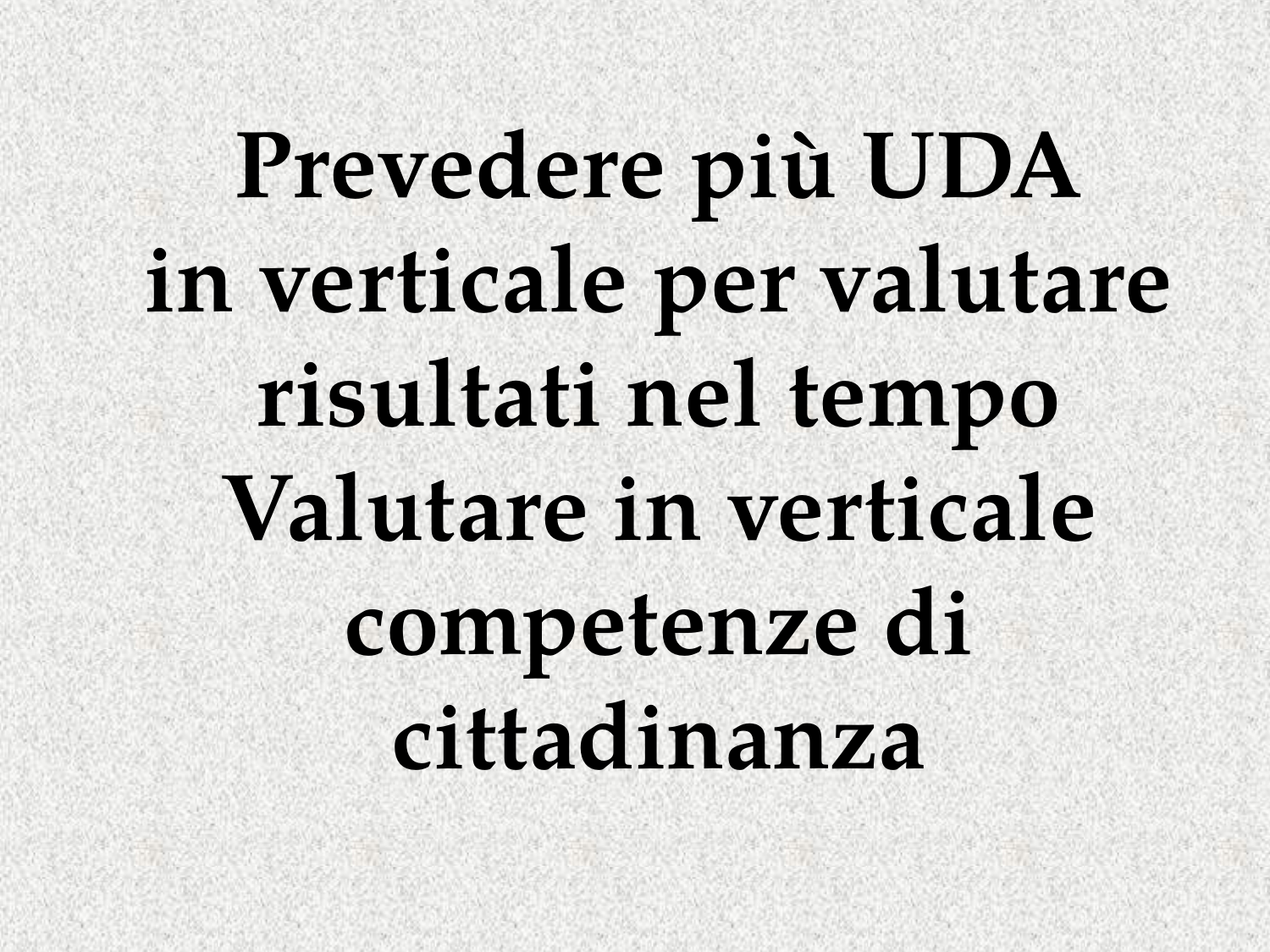

Prevedere più UDA
in verticale per valutare
risultati nel tempo
Valutare in verticale competenze di cittadinanza